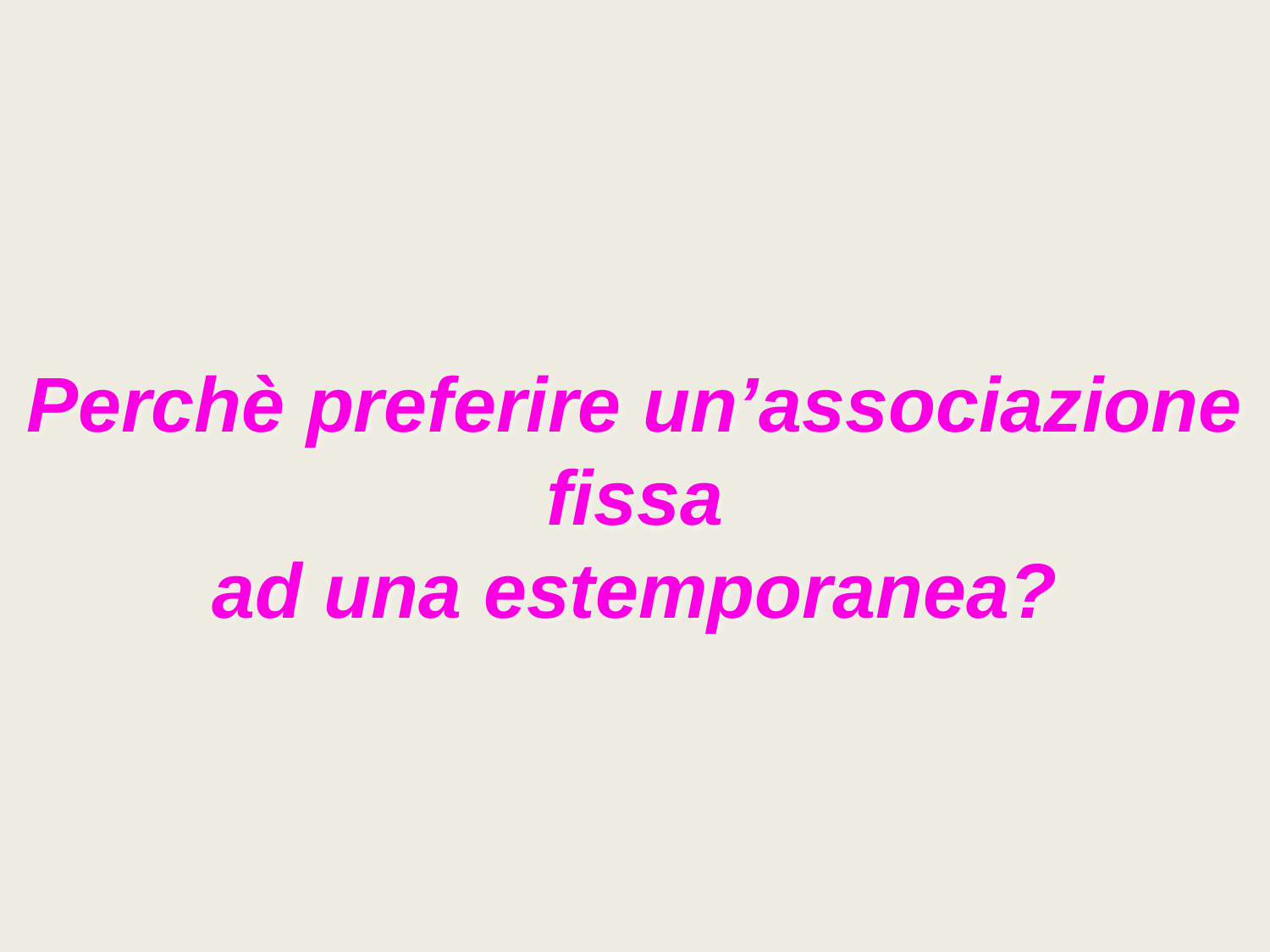

Perchè preferire un’associazione fissa
ad una estemporanea?